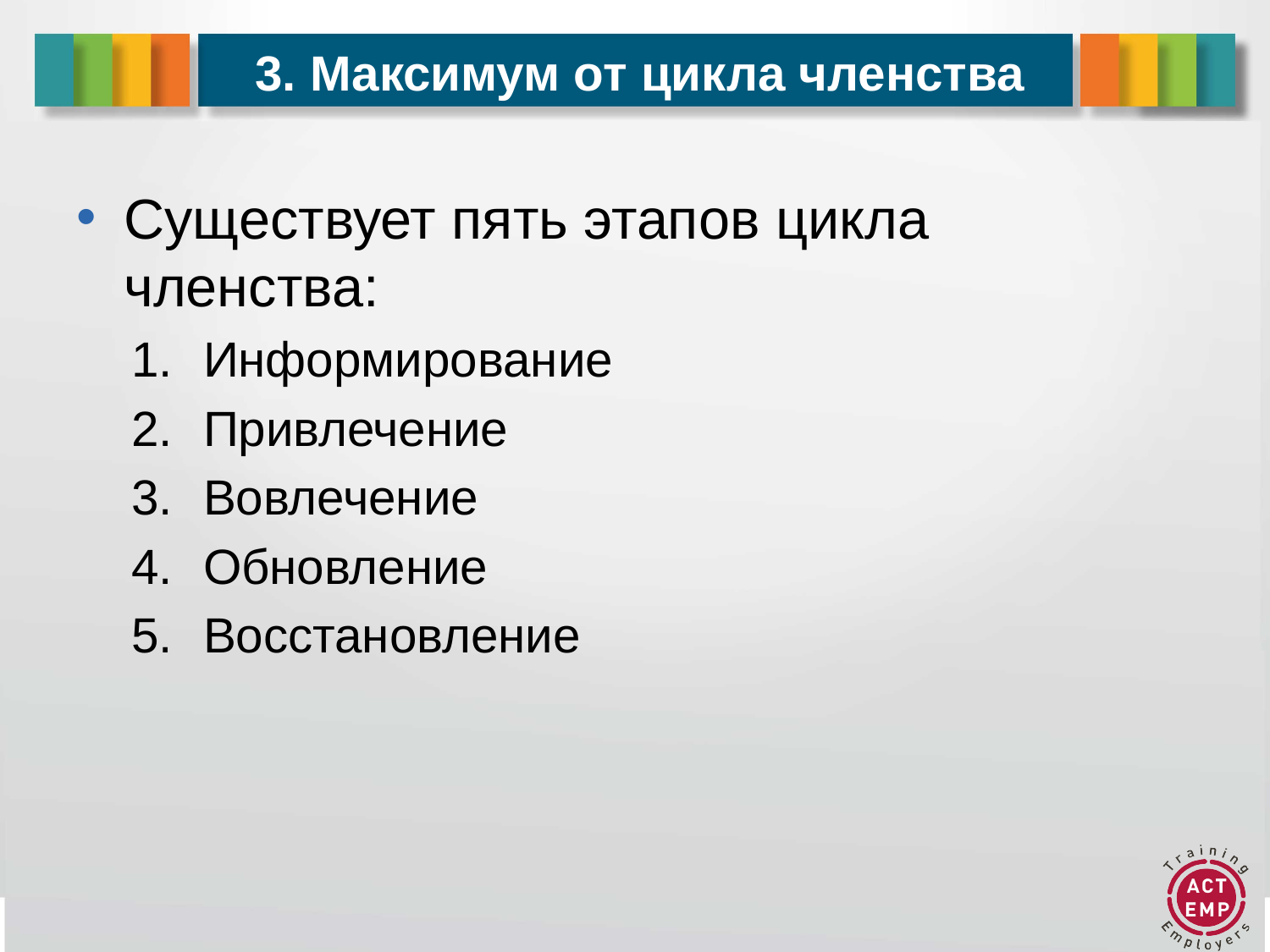

# 3. Максимум от цикла членства
Существует пять этапов цикла членства:
Информирование
Привлечение
Вовлечение
Обновление
Восстановление